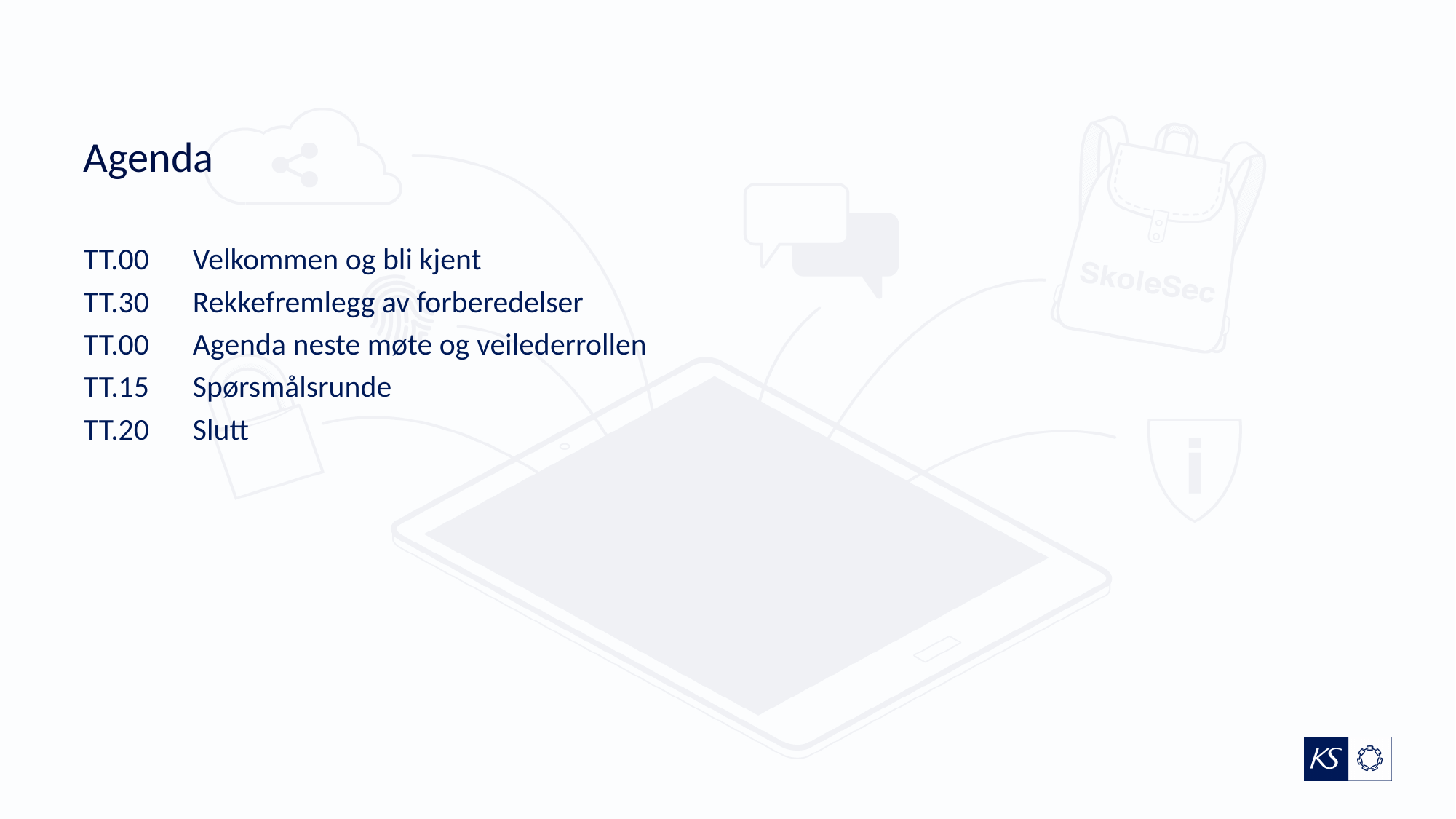

# Agenda
TT.00	Velkommen og bli kjent
TT.30	Rekkefremlegg av forberedelser
TT.00	Agenda neste møte og veilederrollen
TT.15	Spørsmålsrunde
TT.20	Slutt